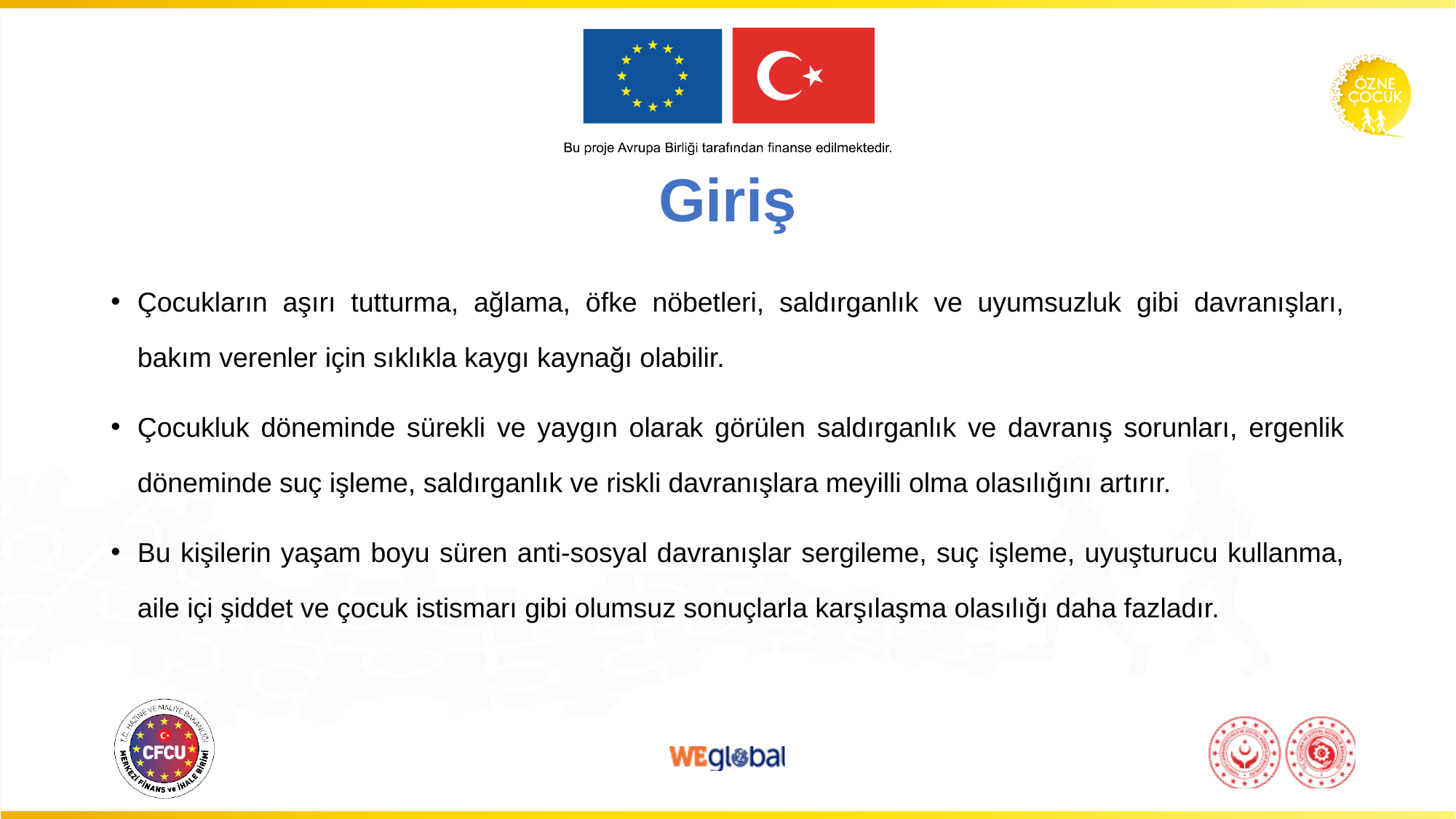

# Giriş
Çocukların aşırı tutturma, ağlama, öfke nöbetleri, saldırganlık ve uyumsuzluk gibi davranışları, bakım verenler için sıklıkla kaygı kaynağı olabilir.
Çocukluk döneminde sürekli ve yaygın olarak görülen saldırganlık ve davranış sorunları, ergenlik döneminde suç işleme, saldırganlık ve riskli davranışlara meyilli olma olasılığını artırır.
Bu kişilerin yaşam boyu süren anti-sosyal davranışlar sergileme, suç işleme, uyuşturucu kullanma, aile içi şiddet ve çocuk istismarı gibi olumsuz sonuçlarla karşılaşma olasılığı daha fazladır.